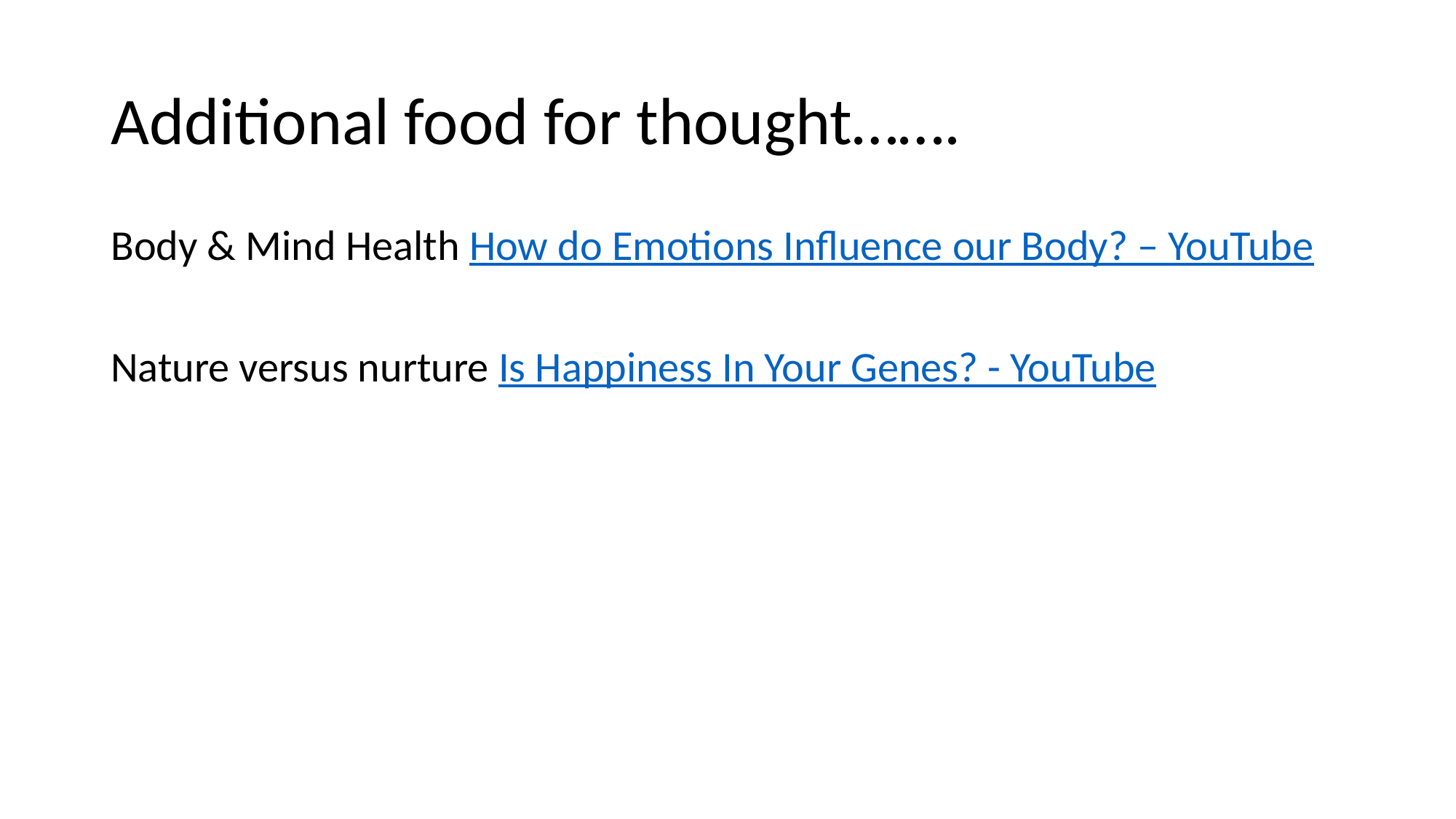

# Additional food for thought…….
Body & Mind Health How do Emotions Influence our Body? – YouTube

Nature versus nurture Is Happiness In Your Genes? - YouTube